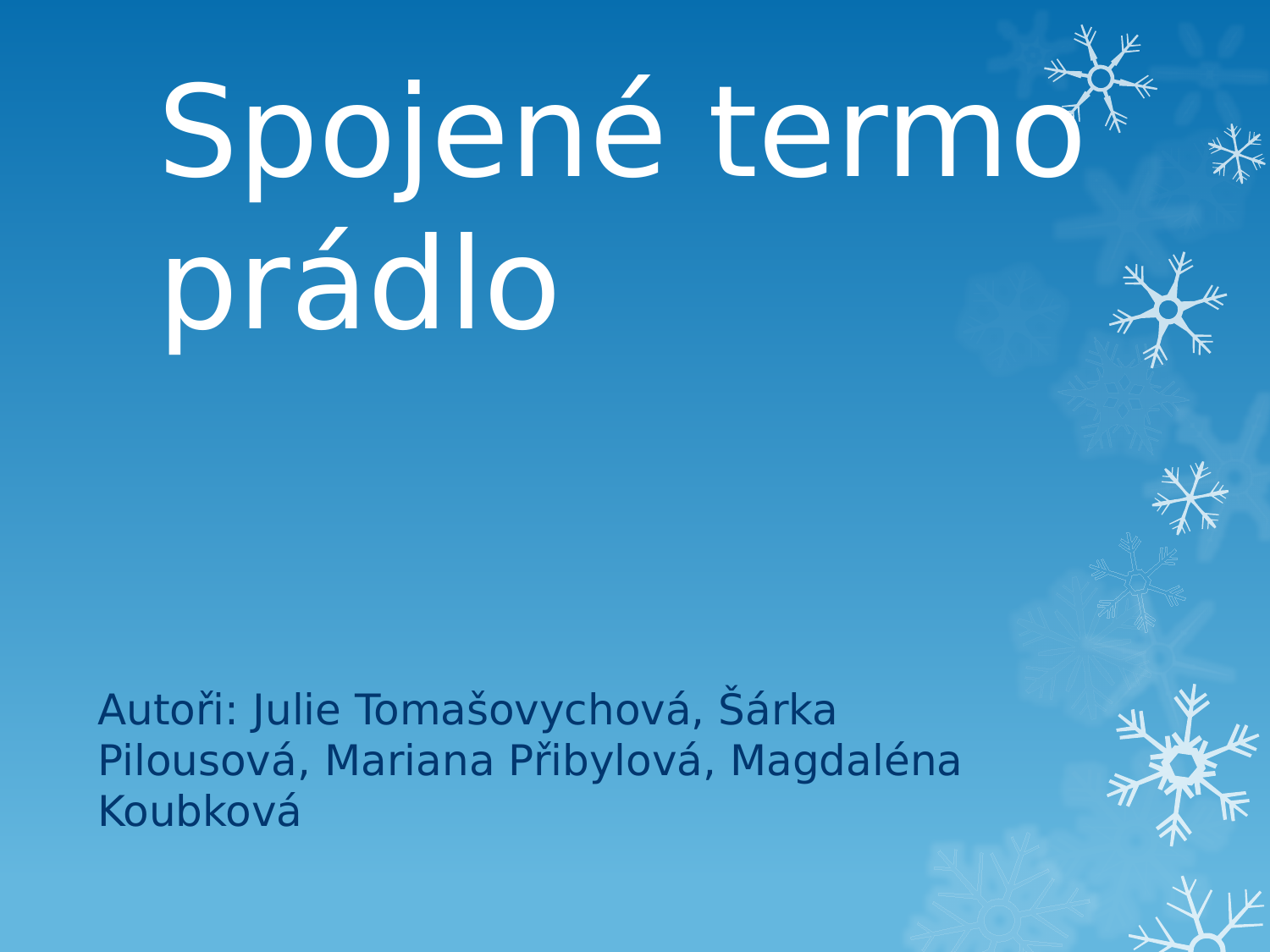

# Spojené termo prádlo
Autoři: Julie Tomašovychová, Šárka Pilousová, Mariana Přibylová, Magdaléna Koubková